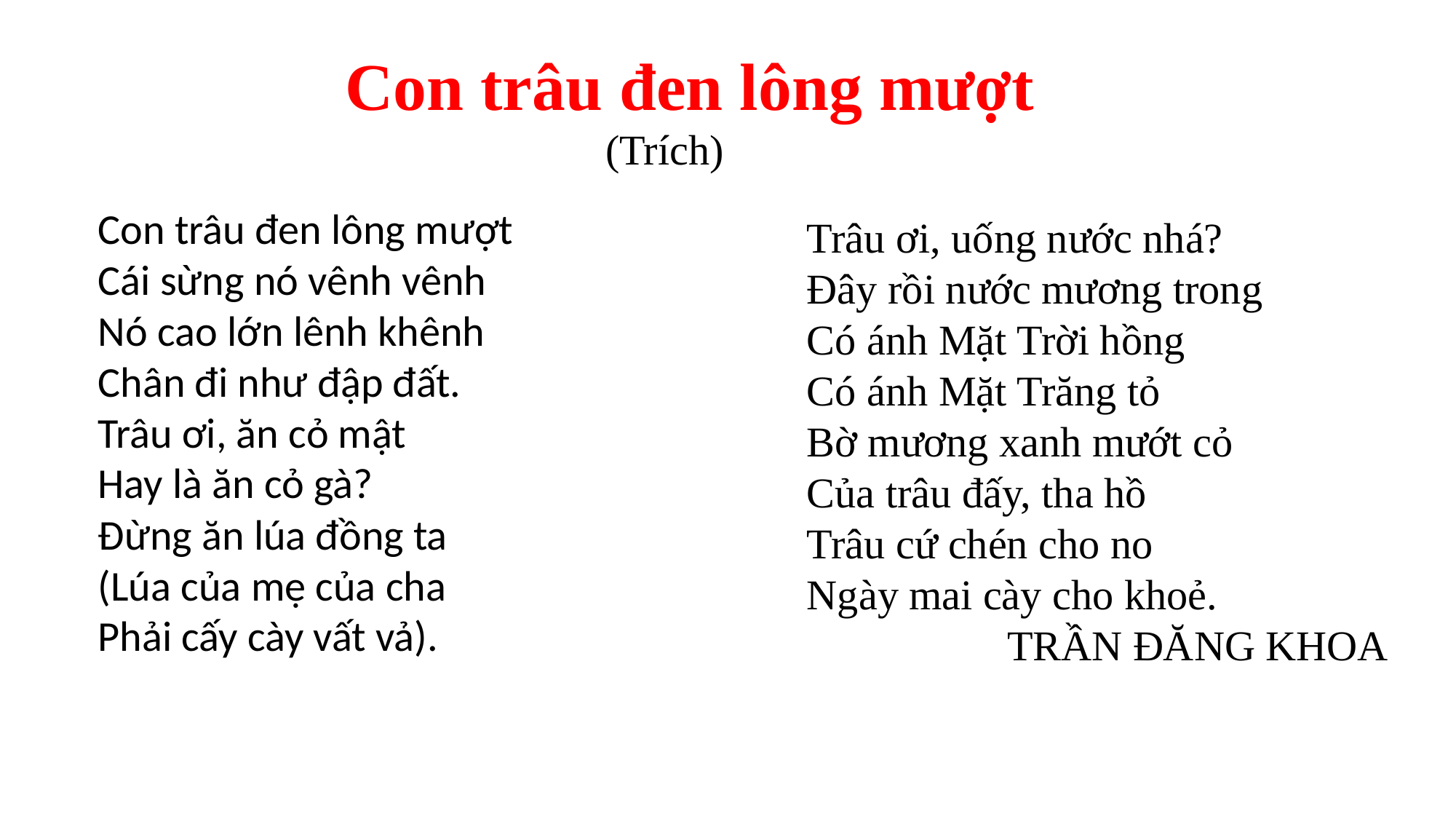

Con trâu đen lông mượt
(Trích)

Con trâu đen lông mượt
Cái sừng nó vênh vênh
Nó cao lớn lênh khênh
Chân đi như đập đất.
Trâu ơi, ăn cỏ mật
Hay là ăn cỏ gà?
Đừng ăn lúa đồng ta
(Lúa của mẹ của cha
Phải cấy cày vất vả).

Trâu ơi, uống nước nhá?
Đây rồi nước mương trong
Có ánh Mặt Trời hồng
Có ánh Mặt Trăng tỏ
Bờ mương xanh mướt cỏ
Của trâu đấy, tha hồ
Trâu cứ chén cho no
Ngày mai cày cho khoẻ.
                   TRẦN ĐĂNG KHOA